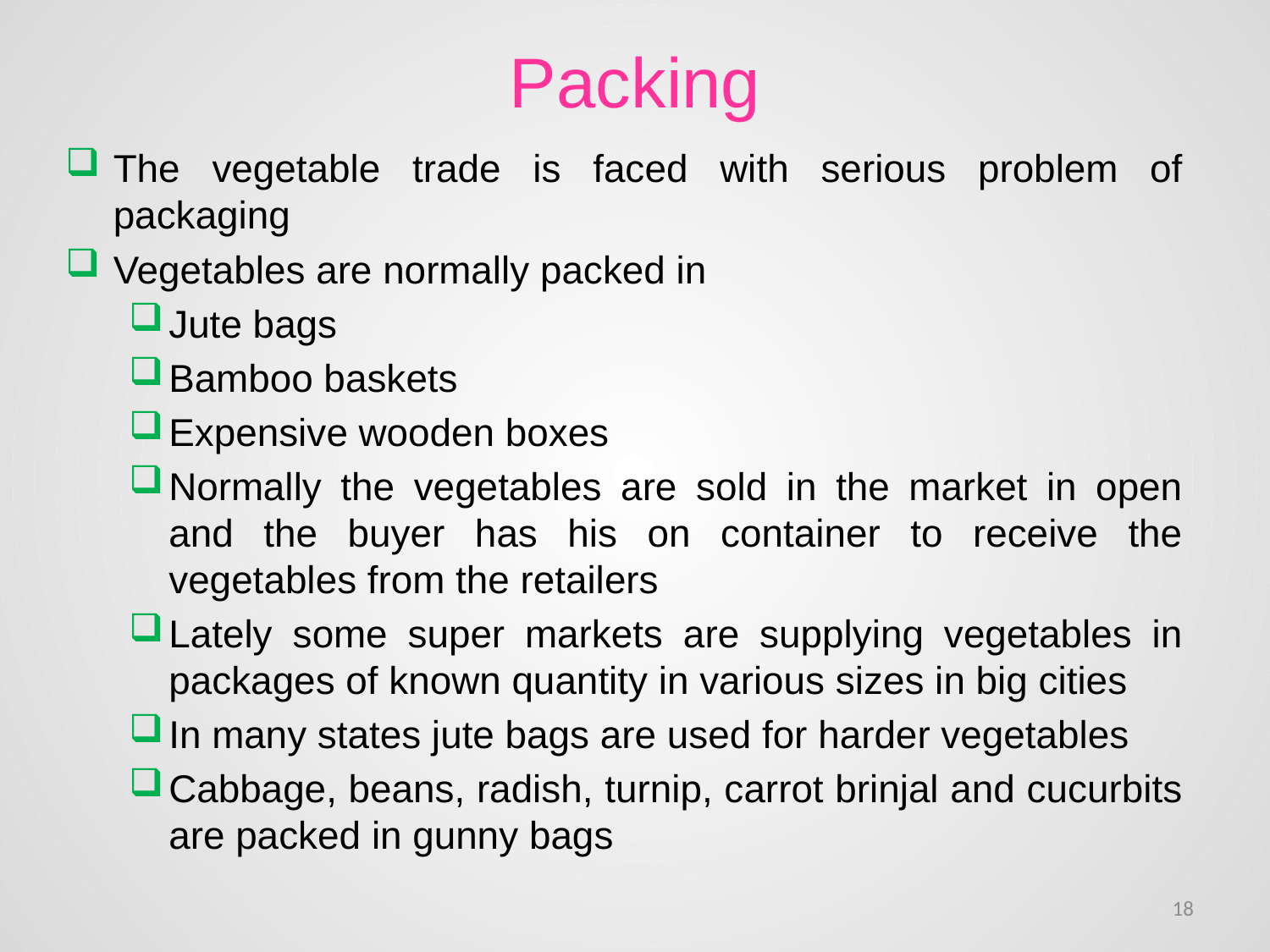

# Packing
The vegetable trade is faced with serious problem of packaging
Vegetables are normally packed in
Jute bags
Bamboo baskets
Expensive wooden boxes
Normally the vegetables are sold in the market in open and the buyer has his on container to receive the vegetables from the retailers
Lately some super markets are supplying vegetables in packages of known quantity in various sizes in big cities
In many states jute bags are used for harder vegetables
Cabbage, beans, radish, turnip, carrot brinjal and cucurbits are packed in gunny bags

18